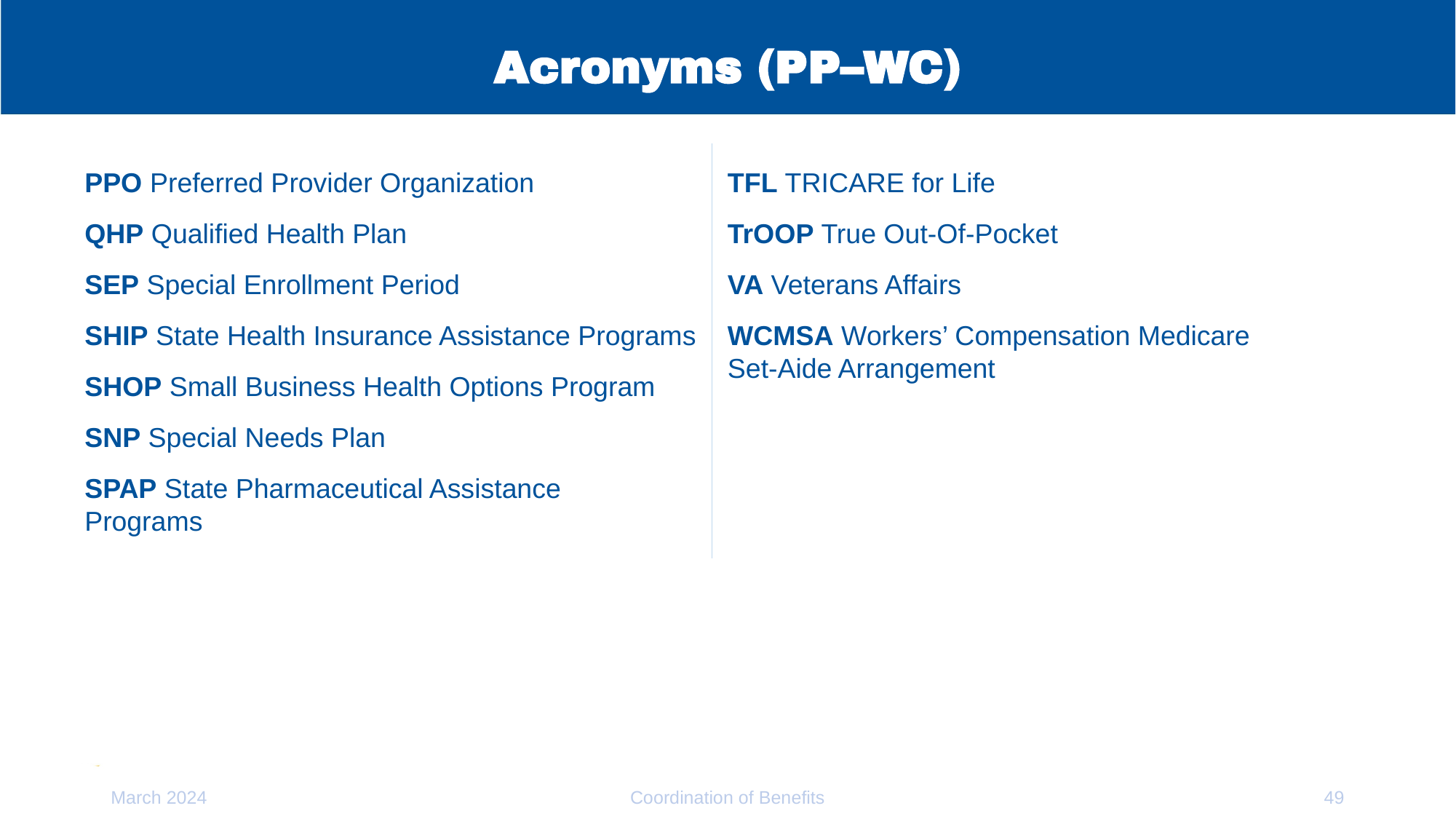

# Acronyms (PP–WC)
PPO Preferred Provider Organization
QHP Qualified Health Plan
SEP Special Enrollment Period
SHIP State Health Insurance Assistance Programs
SHOP Small Business Health Options Program
SNP Special Needs Plan
SPAP State Pharmaceutical Assistance
Programs
TFL TRICARE for Life
TrOOP True Out-Of-Pocket
VA Veterans Affairs
WCMSA Workers’ Compensation Medicare
Set-Aide Arrangement
March 2024
Coordination of Benefits
49